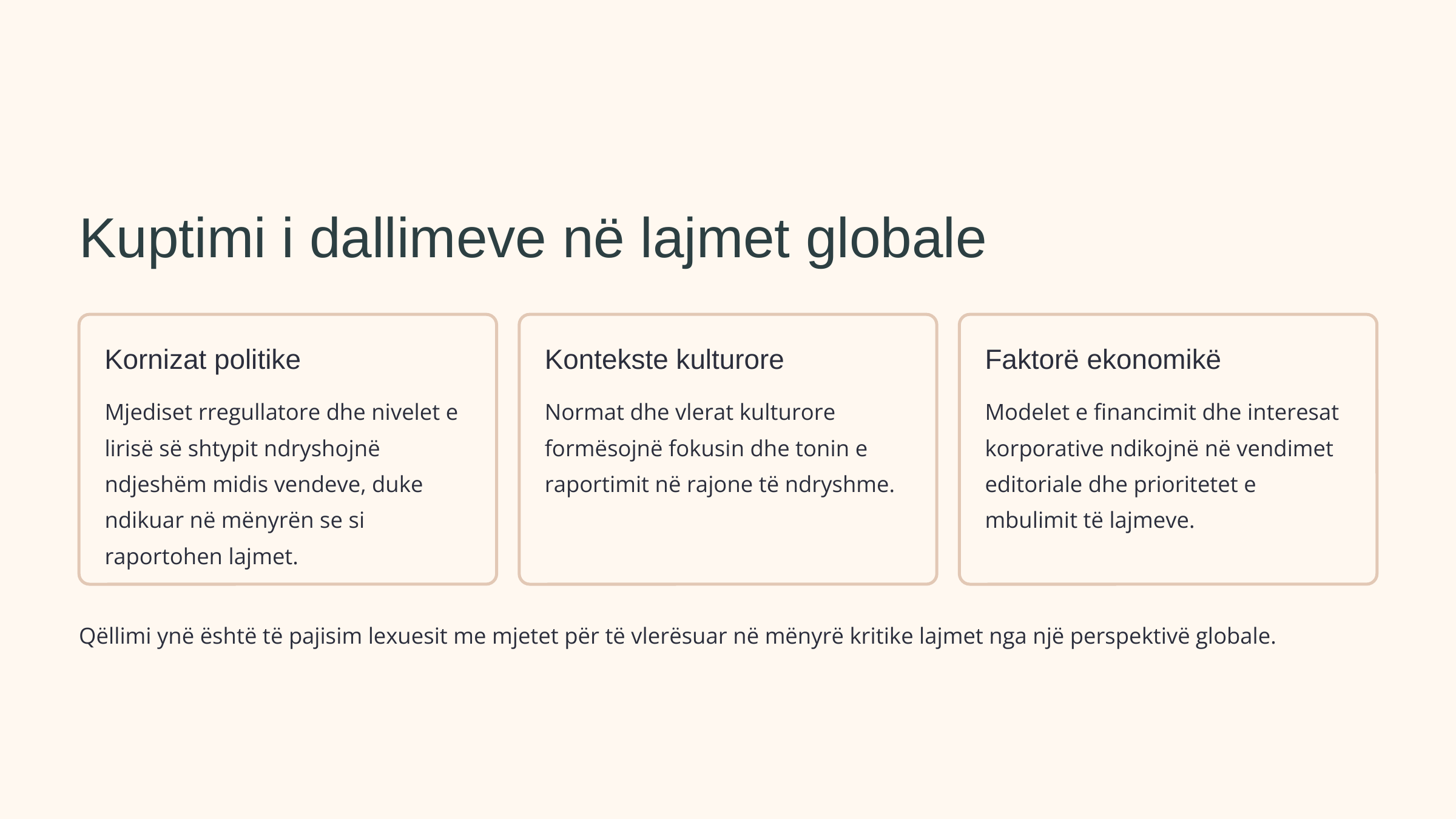

Kuptimi i dallimeve në lajmet globale

Kornizat politike
Kontekste kulturore
Faktorë ekonomikë
Mjediset rregullatore dhe nivelet e lirisë së shtypit ndryshojnë ndjeshëm midis vendeve, duke ndikuar në mënyrën se si raportohen lajmet.
Normat dhe vlerat kulturore formësojnë fokusin dhe tonin e raportimit në rajone të ndryshme.
Modelet e financimit dhe interesat korporative ndikojnë në vendimet editoriale dhe prioritetet e mbulimit të lajmeve.
Qëllimi ynë është të pajisim lexuesit me mjetet për të vlerësuar në mënyrë kritike lajmet nga një perspektivë globale.